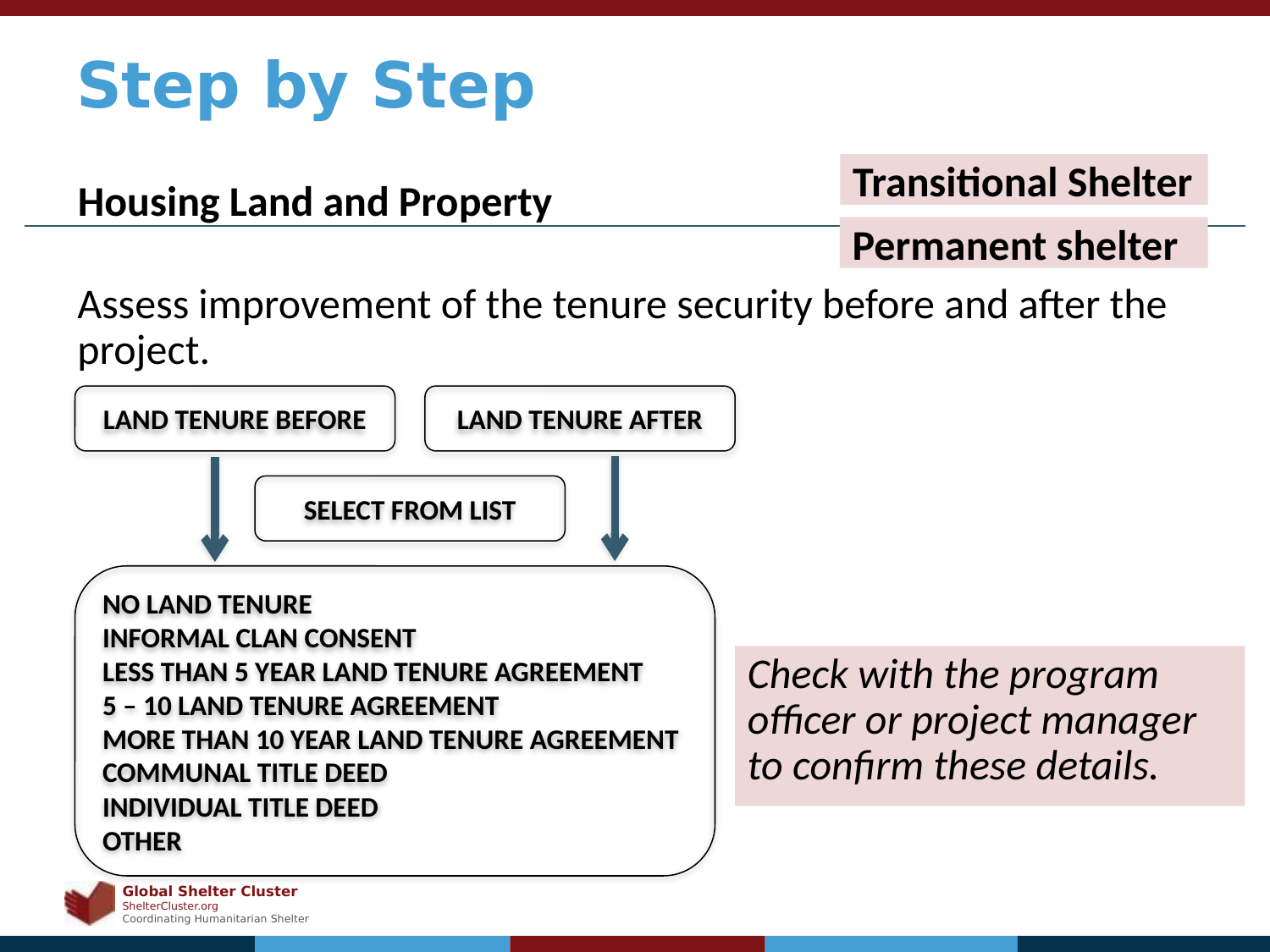

# Step by Step
Transitional Shelter
Housing Land and Property
Permanent shelter
Assess improvement of the tenure security before and after the project.
Land tenure before
Land tenure after
Select from list
NO land tenure
INFORMAL CLAN CONSENT
LESS THAN 5 YEAR LAND TENURE AGREEMENT
5 – 10 LAND TENURE AGREEMENT
MORE THAN 10 YEAR LAND TENURE AGREEMENT
COMMUNAL TITLE DEED
INDIVIDUAL TITLE DEED
other
Check with the program officer or project manager to confirm these details.